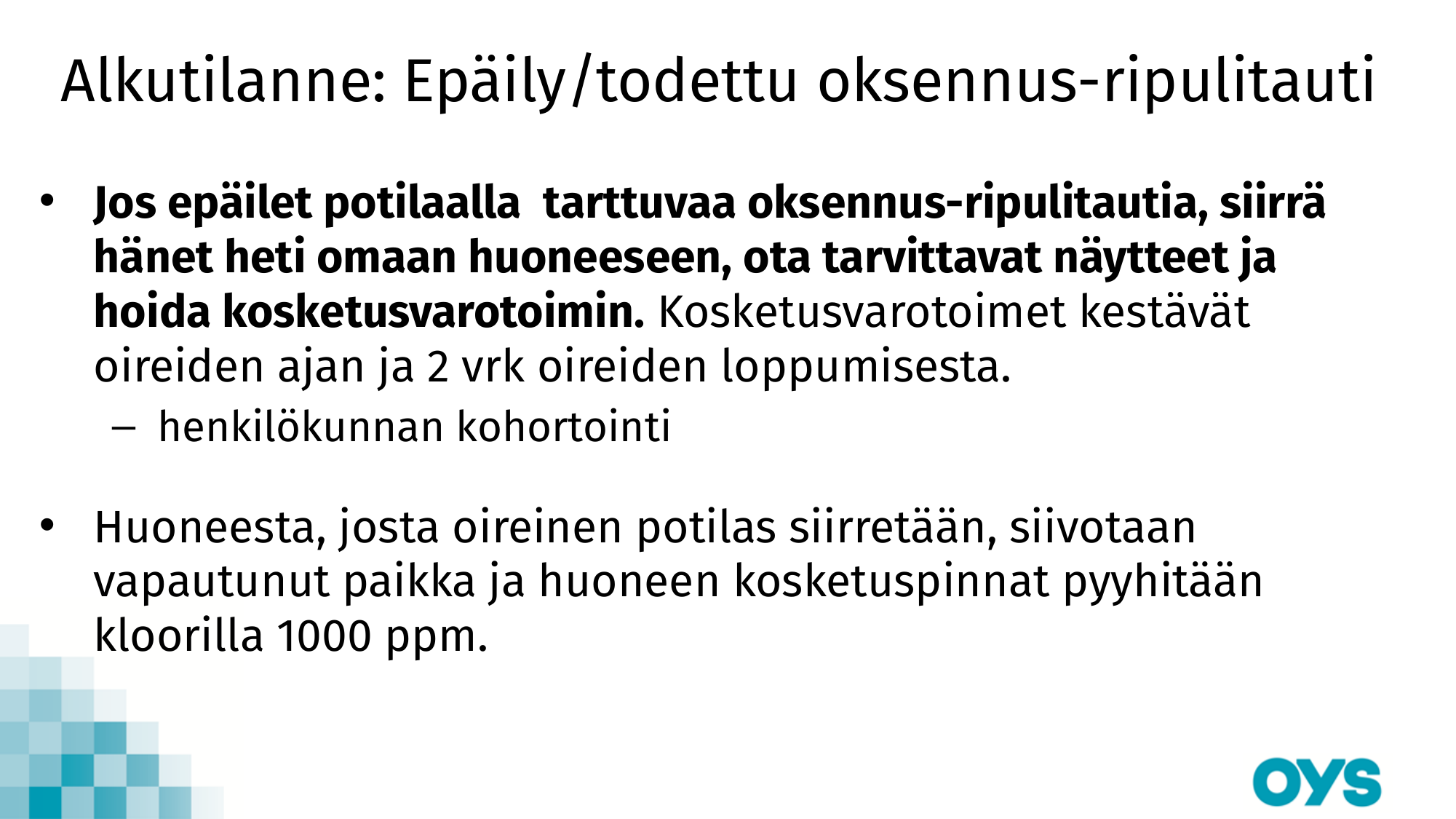

# Alkutilanne: Epäily/todettu oksennus-ripulitauti
Jos epäilet potilaalla  tarttuvaa oksennus-ripulitautia, siirrä hänet heti omaan huoneeseen, ota tarvittavat näytteet ja hoida kosketusvarotoimin. Kosketusvarotoimet kestävät oireiden ajan ja 2 vrk oireiden loppumisesta.
henkilökunnan kohortointi

Huoneesta, josta oireinen potilas siirretään, siivotaan vapautunut paikka ja huoneen kosketuspinnat pyyhitään kloorilla 1000 ppm.